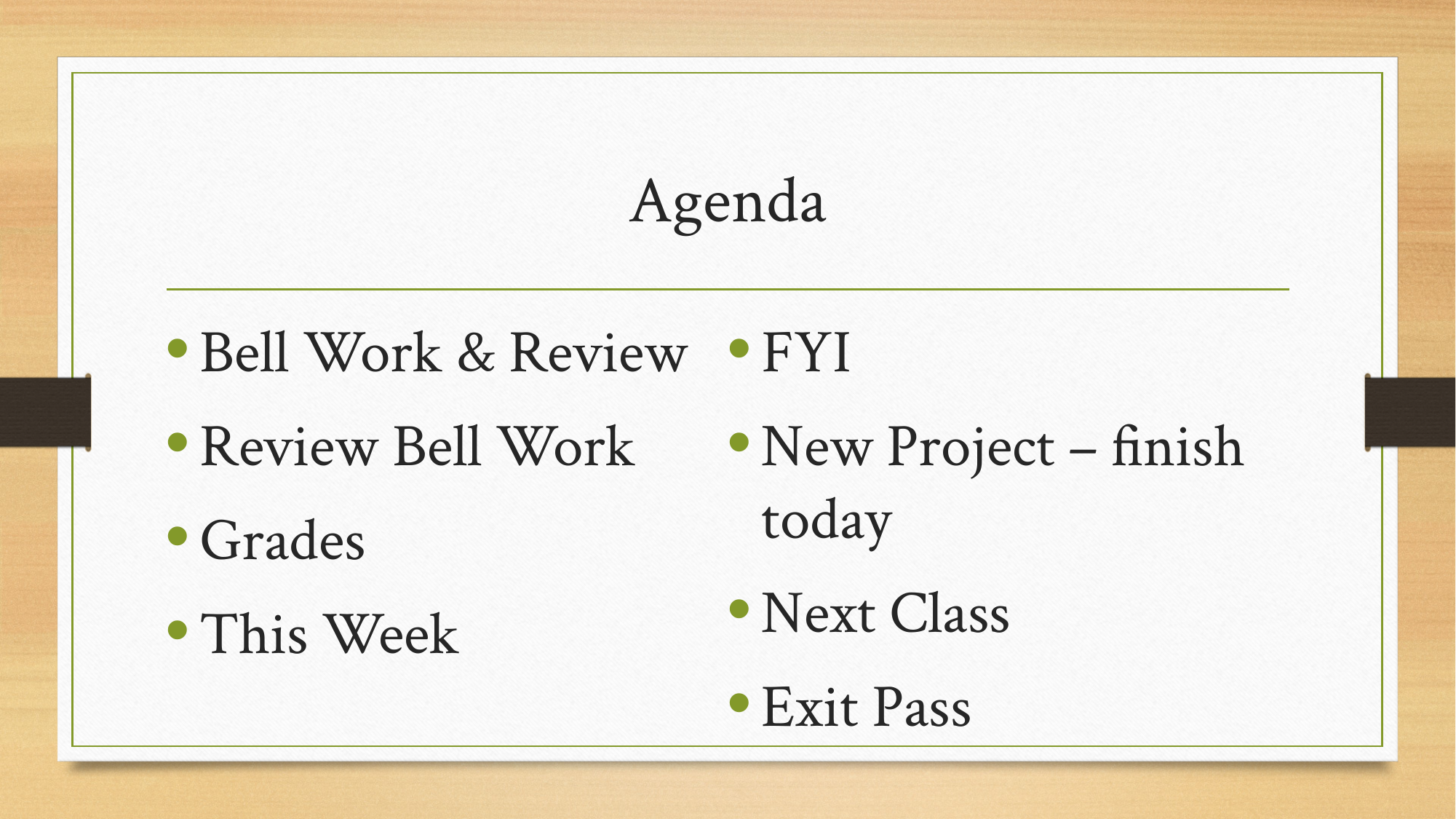

# Agenda
Bell Work & Review
Review Bell Work
Grades
This Week
FYI
New Project – finish today
Next Class
Exit Pass